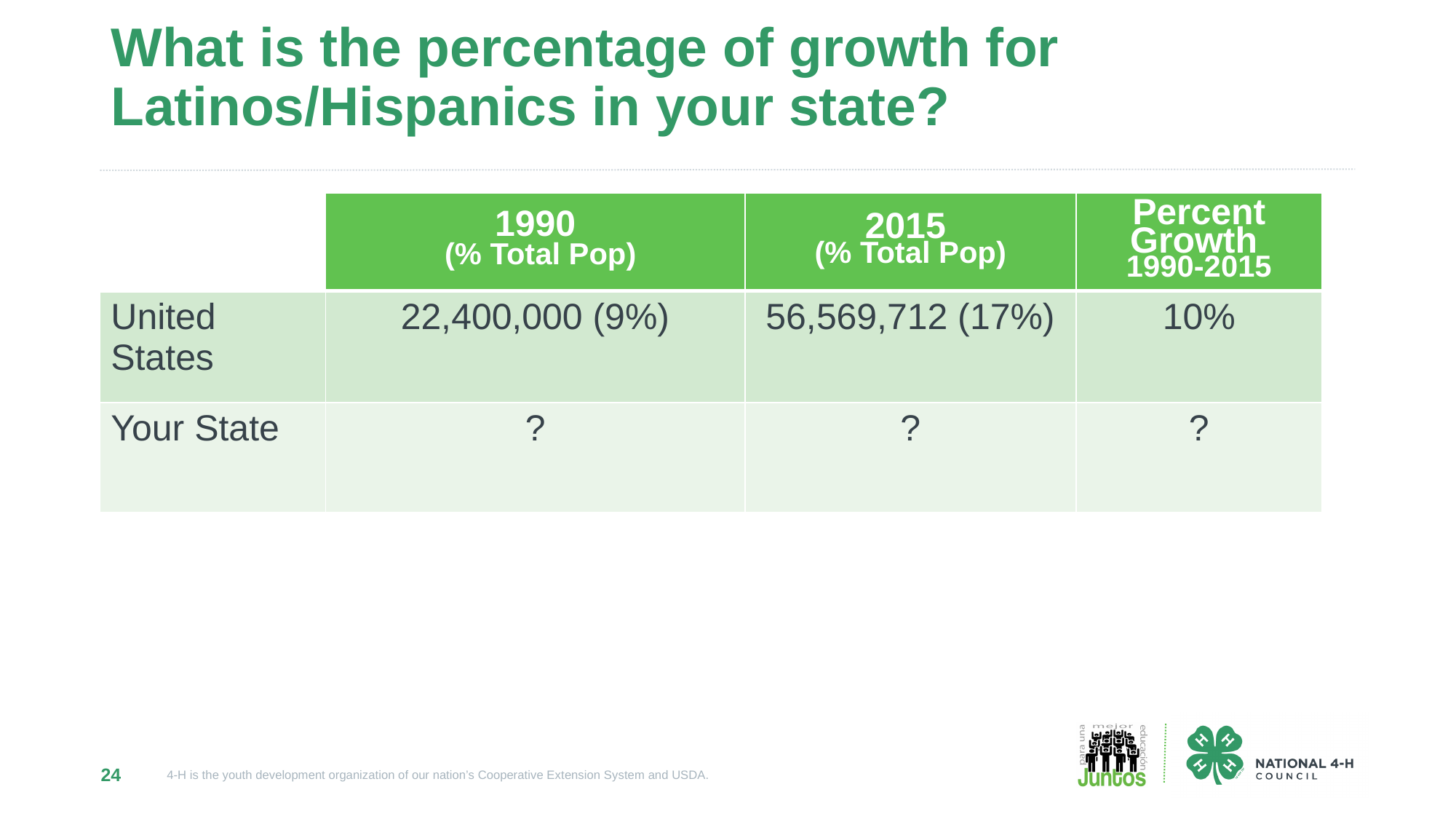

# What is the percentage of growth for Latinos/Hispanics in your state?
|  | 1990 (% Total Pop) | 2015 (% Total Pop) | Percent Growth 1990-2015 |
| --- | --- | --- | --- |
| United States | 22,400,000 (9%) | 56,569,712 (17%) | 10% |
| Your State | ? | ? | ? |
24